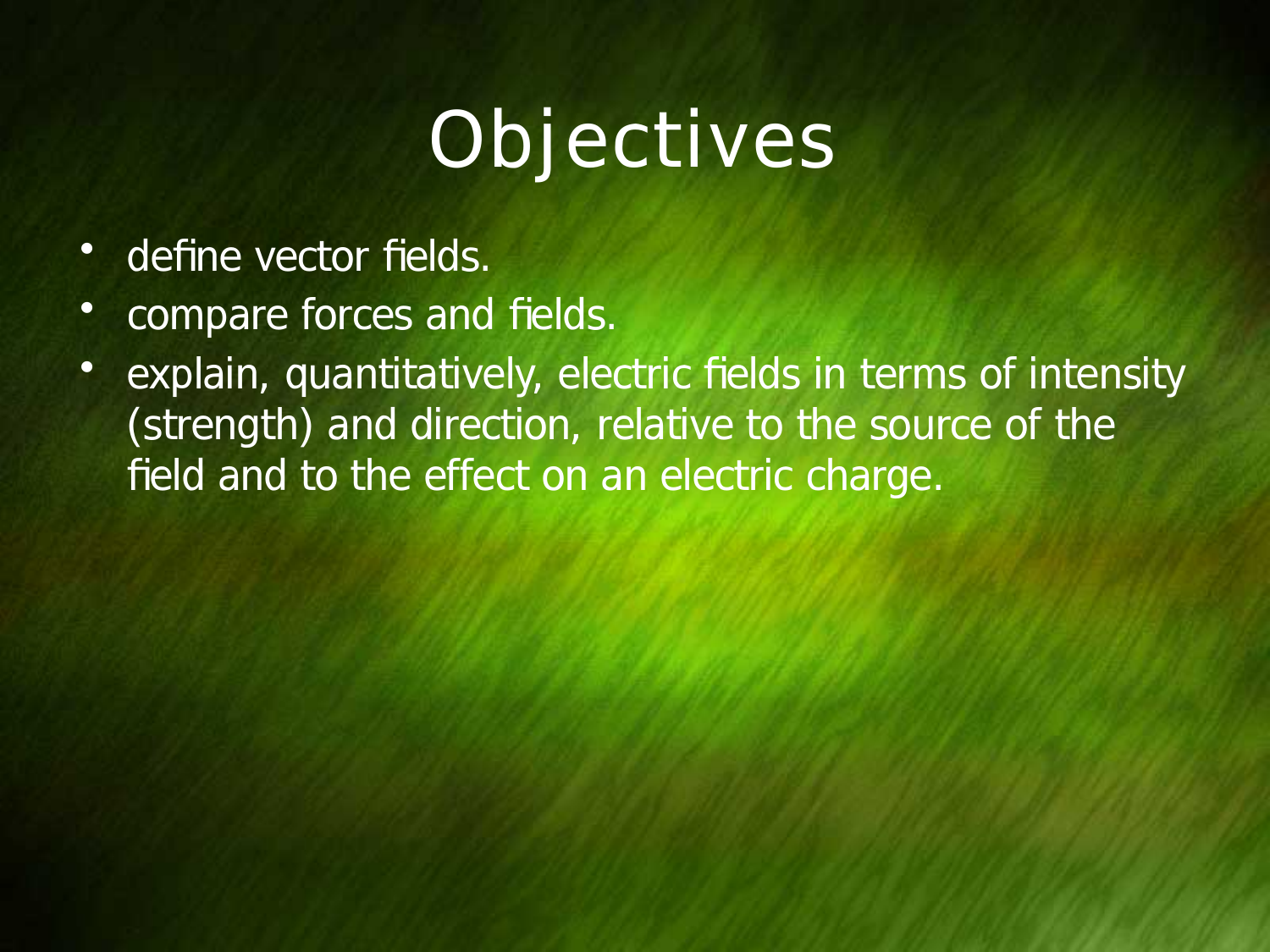

# Objectives
define vector fields.
compare forces and fields.
explain, quantitatively, electric fields in terms of intensity (strength) and direction, relative to the source of the field and to the effect on an electric charge.